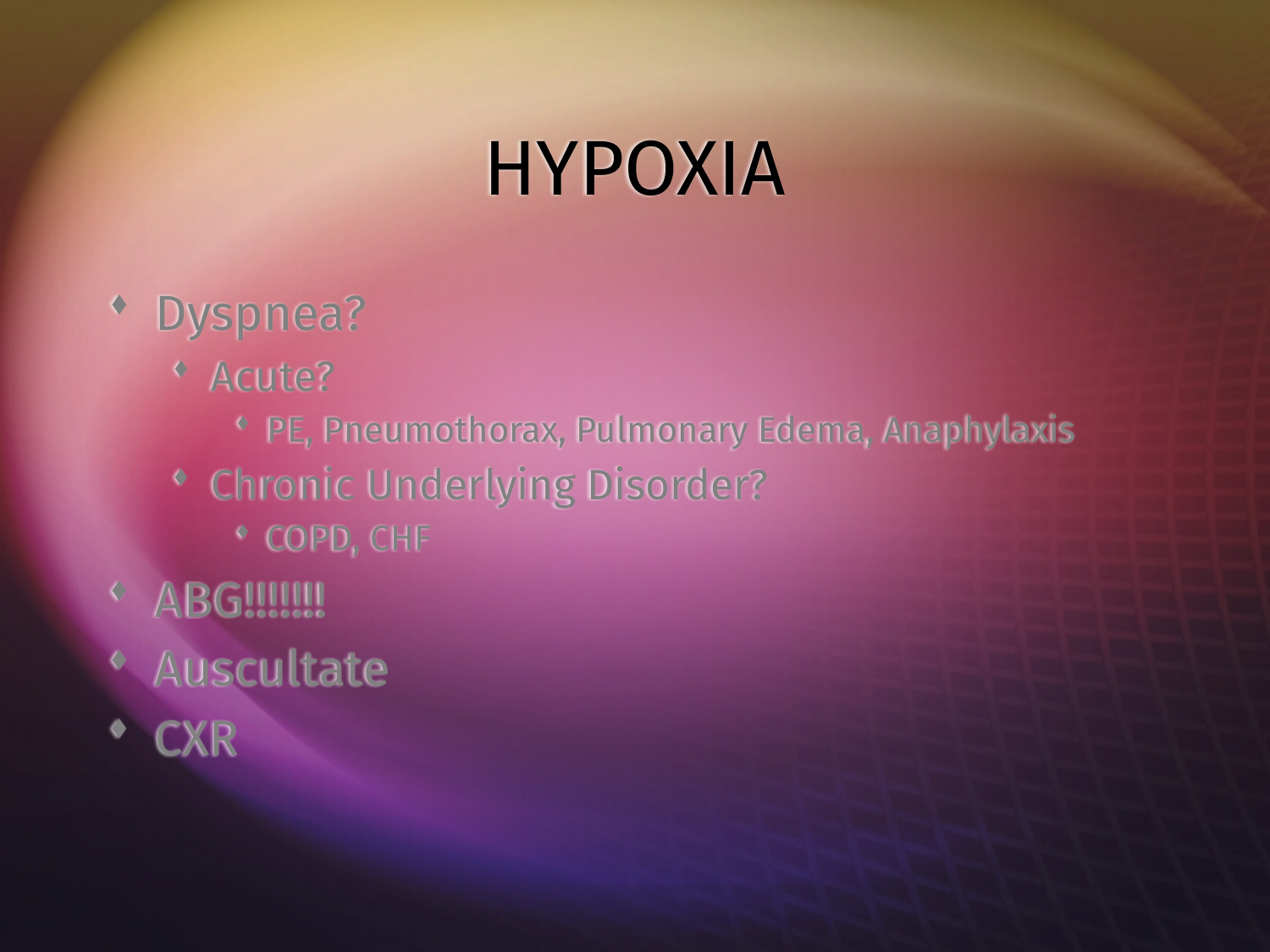

# HYPOXIA
Dyspnea?
Acute?
PE, Pneumothorax, Pulmonary Edema, Anaphylaxis
Chronic Underlying Disorder?
COPD, CHF
ABG!!!!!!!
Auscultate
CXR